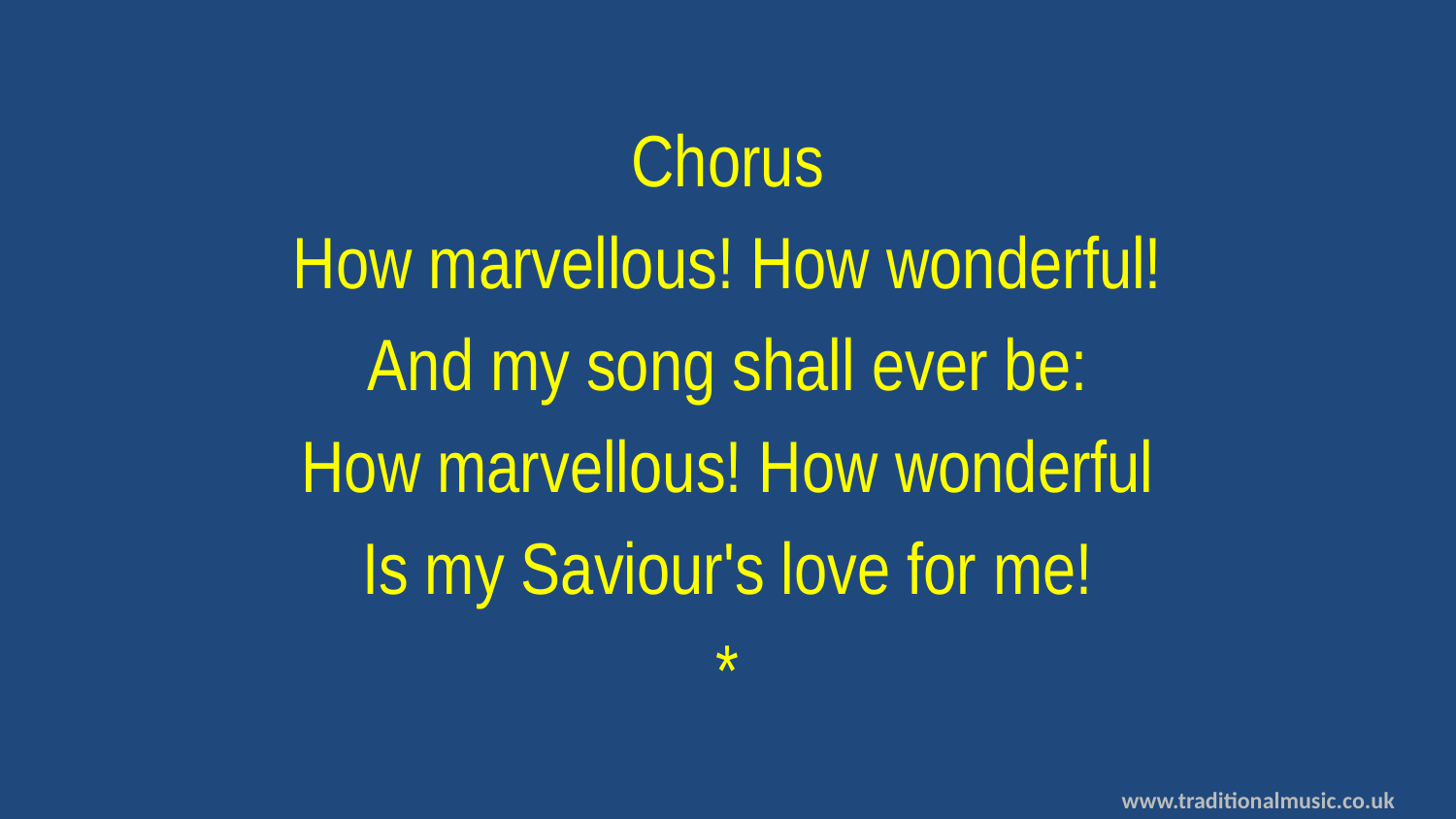

Chorus
How marvellous! How wonderful!
And my song shall ever be:
How marvellous! How wonderful
Is my Saviour's love for me!
*